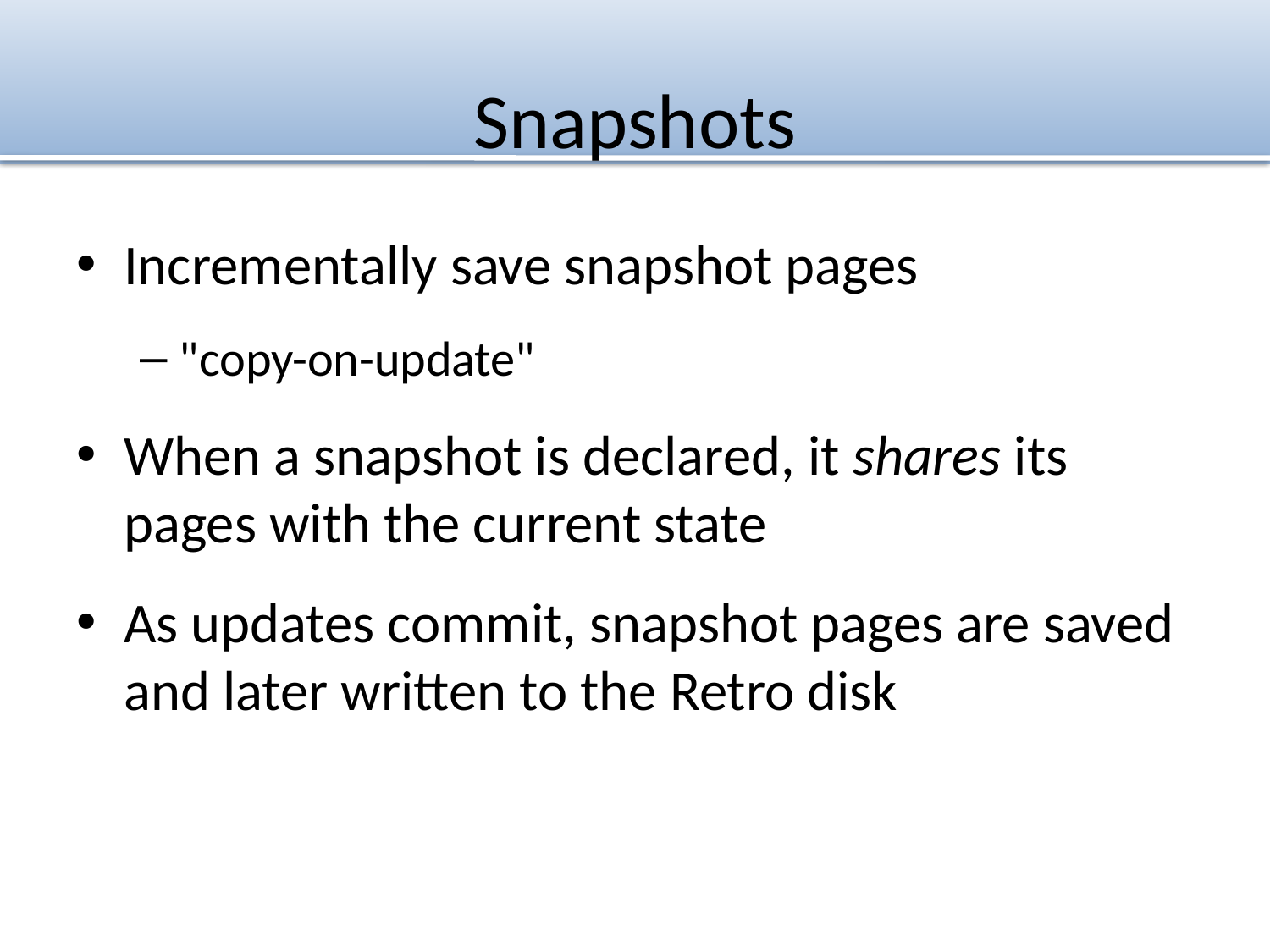

# Snapshots
Incrementally save snapshot pages
"copy-on-update"
When a snapshot is declared, it shares its pages with the current state
As updates commit, snapshot pages are saved and later written to the Retro disk